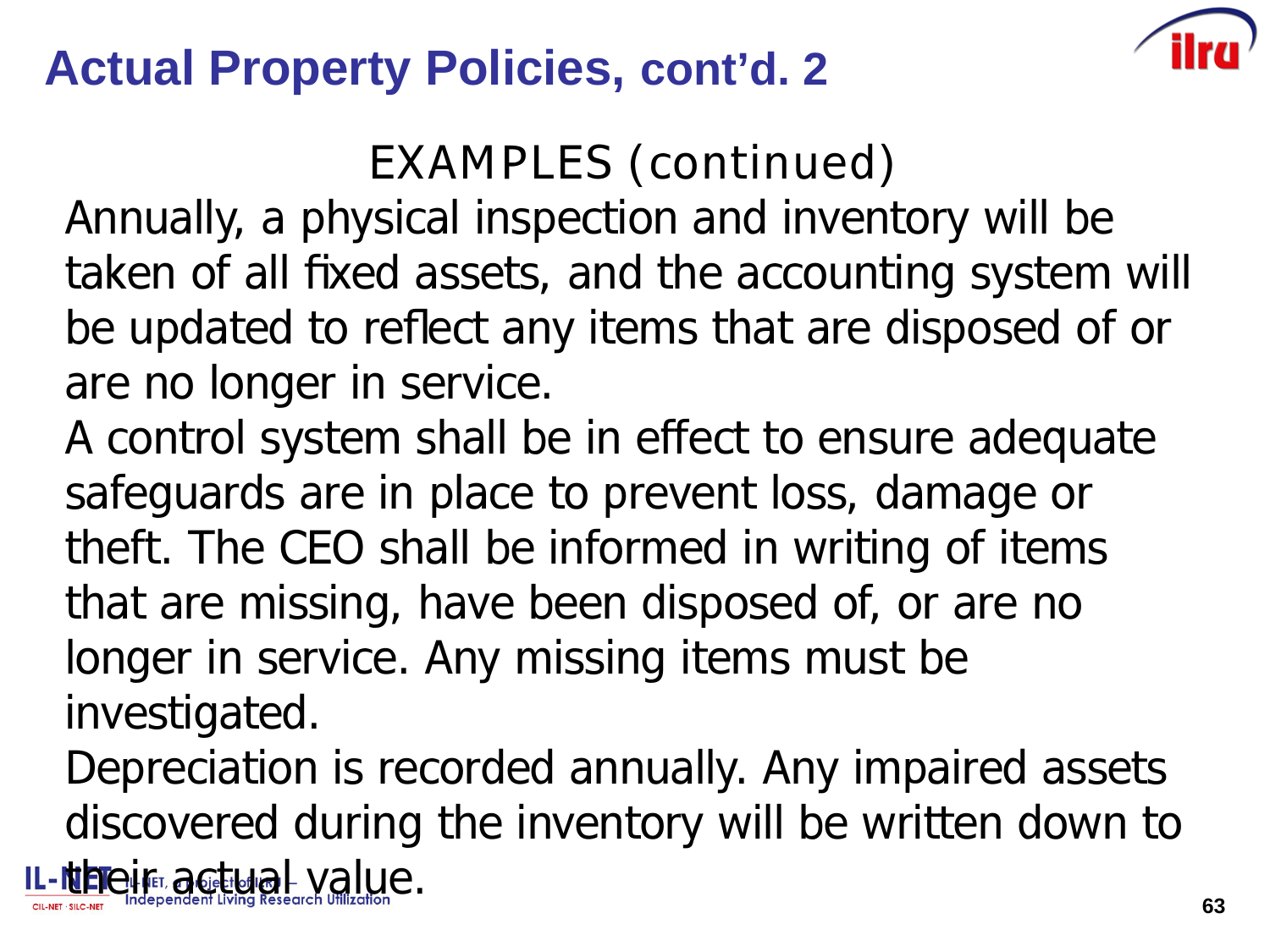

# Actual Property Policies, cont’d. 2
EXAMPLES (continued)
Annually, a physical inspection and inventory will be taken of all fixed assets, and the accounting system will be updated to reflect any items that are disposed of or are no longer in service.
A control system shall be in effect to ensure adequate safeguards are in place to prevent loss, damage or theft. The CEO shall be informed in writing of items that are missing, have been disposed of, or are no longer in service. Any missing items must be investigated.
Depreciation is recorded annually. Any impaired assets discovered during the inventory will be written down to their actual value.